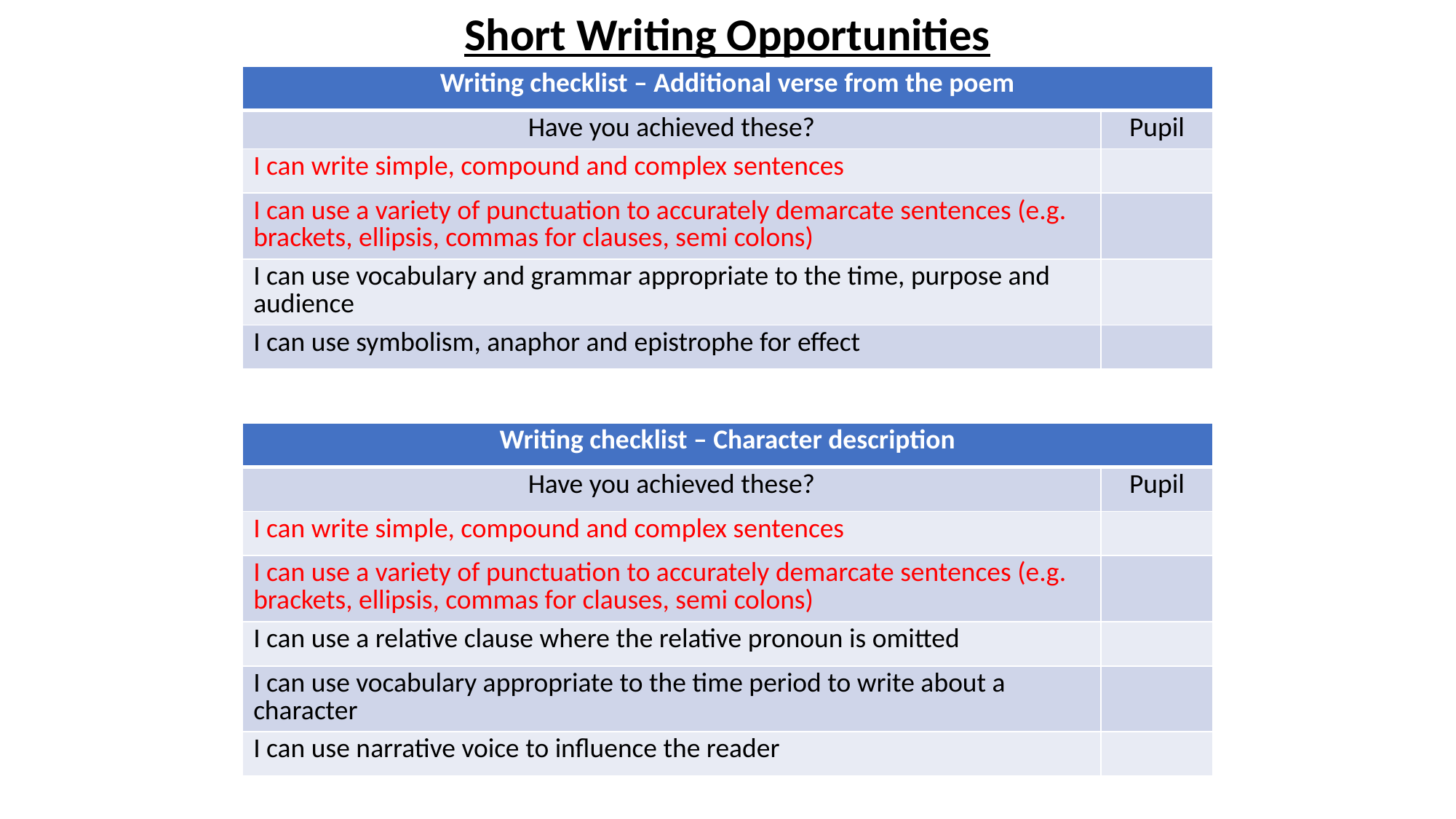

Short Writing Opportunities
| Writing checklist – Additional verse from the poem |  |
| --- | --- |
| Have you achieved these? | Pupil |
| I can write simple, compound and complex sentences |  |
| I can use a variety of punctuation to accurately demarcate sentences (e.g. brackets, ellipsis, commas for clauses, semi colons) |  |
| I can use vocabulary and grammar appropriate to the time, purpose and audience |  |
| I can use symbolism, anaphor and epistrophe for effect |  |
| Writing checklist – Character description |  |
| --- | --- |
| Have you achieved these? | Pupil |
| I can write simple, compound and complex sentences |  |
| I can use a variety of punctuation to accurately demarcate sentences (e.g. brackets, ellipsis, commas for clauses, semi colons) |  |
| I can use a relative clause where the relative pronoun is omitted |  |
| I can use vocabulary appropriate to the time period to write about a character |  |
| I can use narrative voice to influence the reader |  |